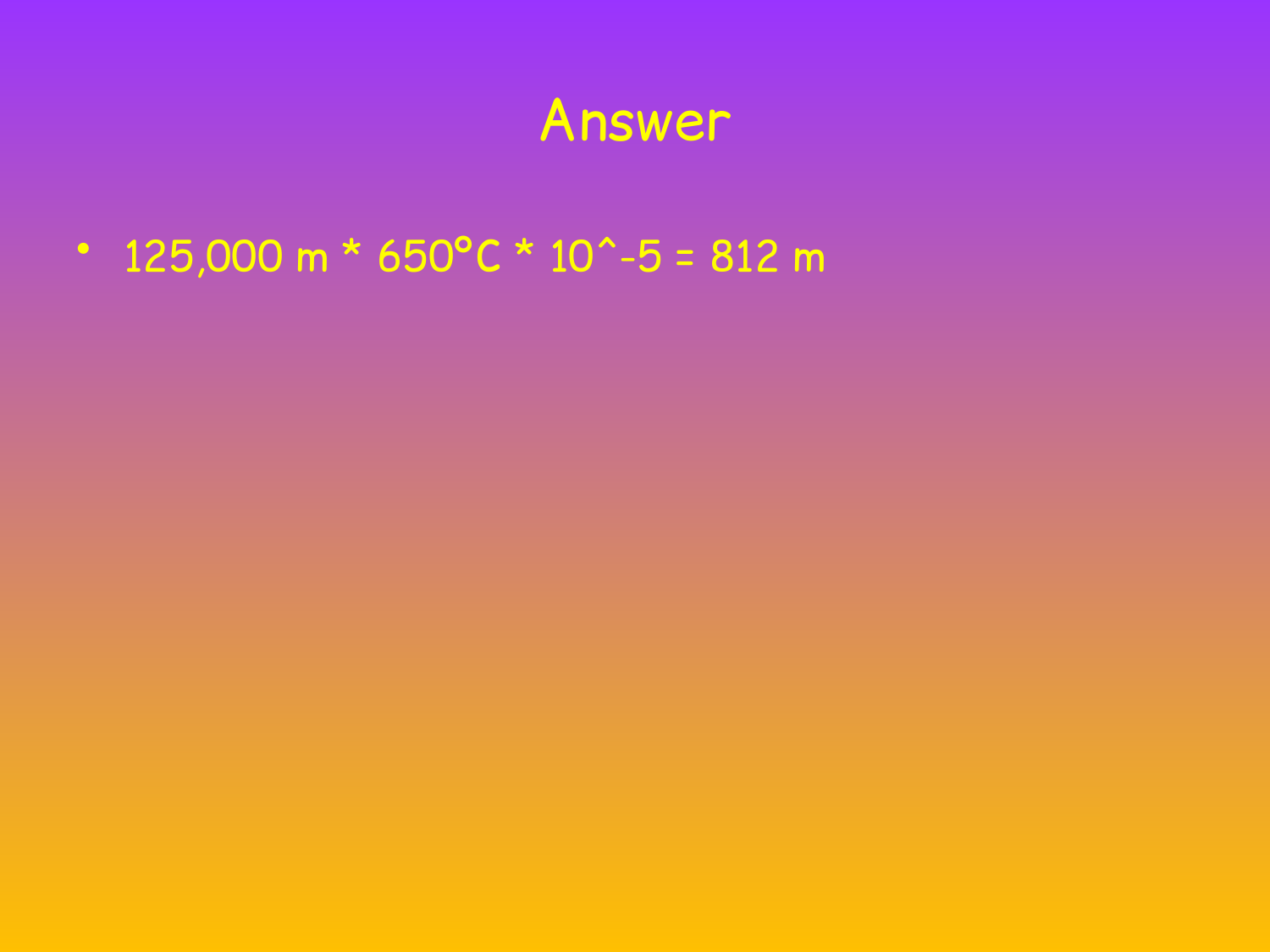

# Answer
125,000 m * 650ºC * 10^-5 = 812 m